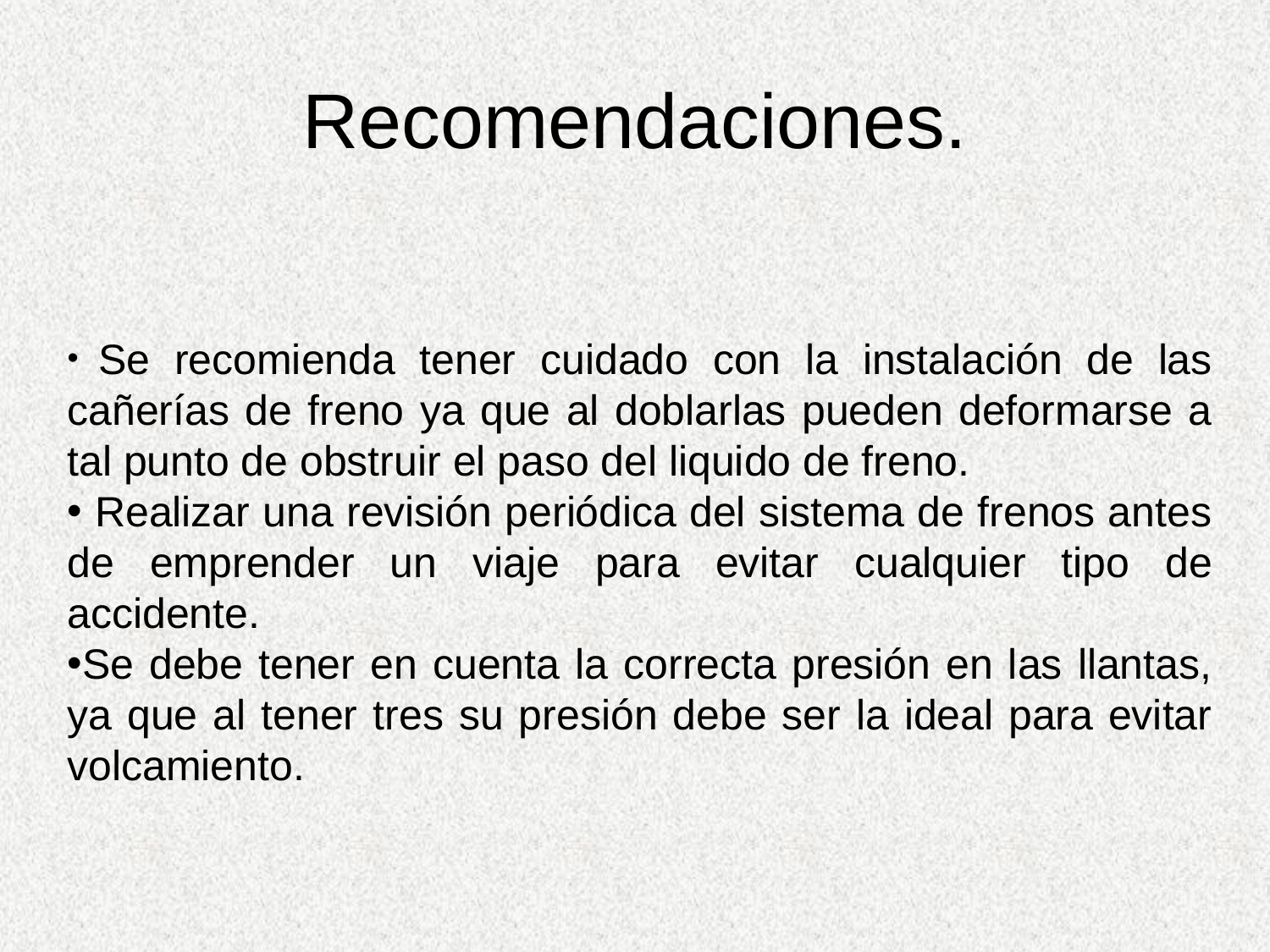

# Recomendaciones.
 Se recomienda tener cuidado con la instalación de las cañerías de freno ya que al doblarlas pueden deformarse a tal punto de obstruir el paso del liquido de freno.
 Realizar una revisión periódica del sistema de frenos antes de emprender un viaje para evitar cualquier tipo de accidente.
Se debe tener en cuenta la correcta presión en las llantas, ya que al tener tres su presión debe ser la ideal para evitar volcamiento.